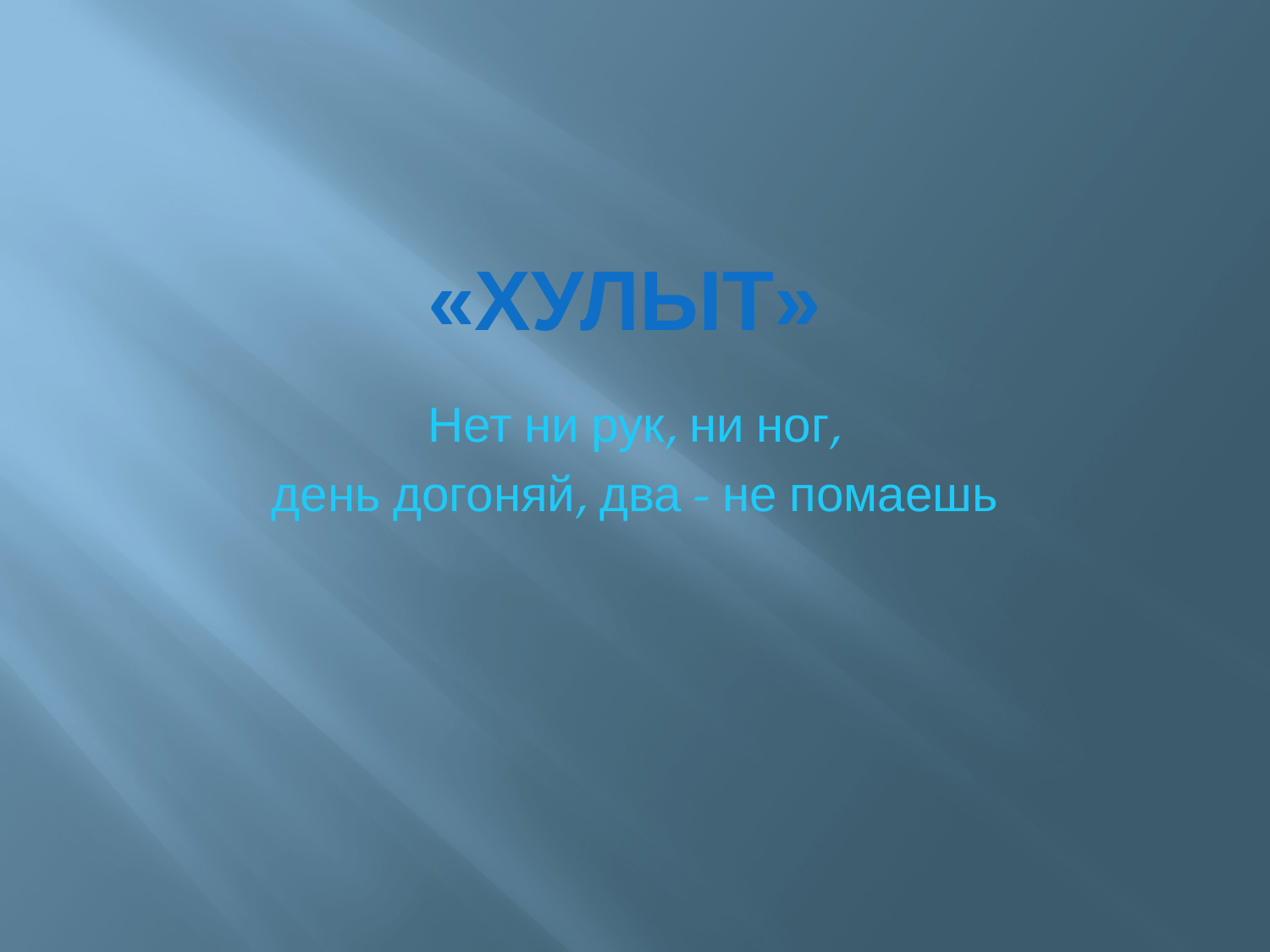

# «Хулыт»
Нет ни рук, ни ног,
 день догоняй, два - не помаешь